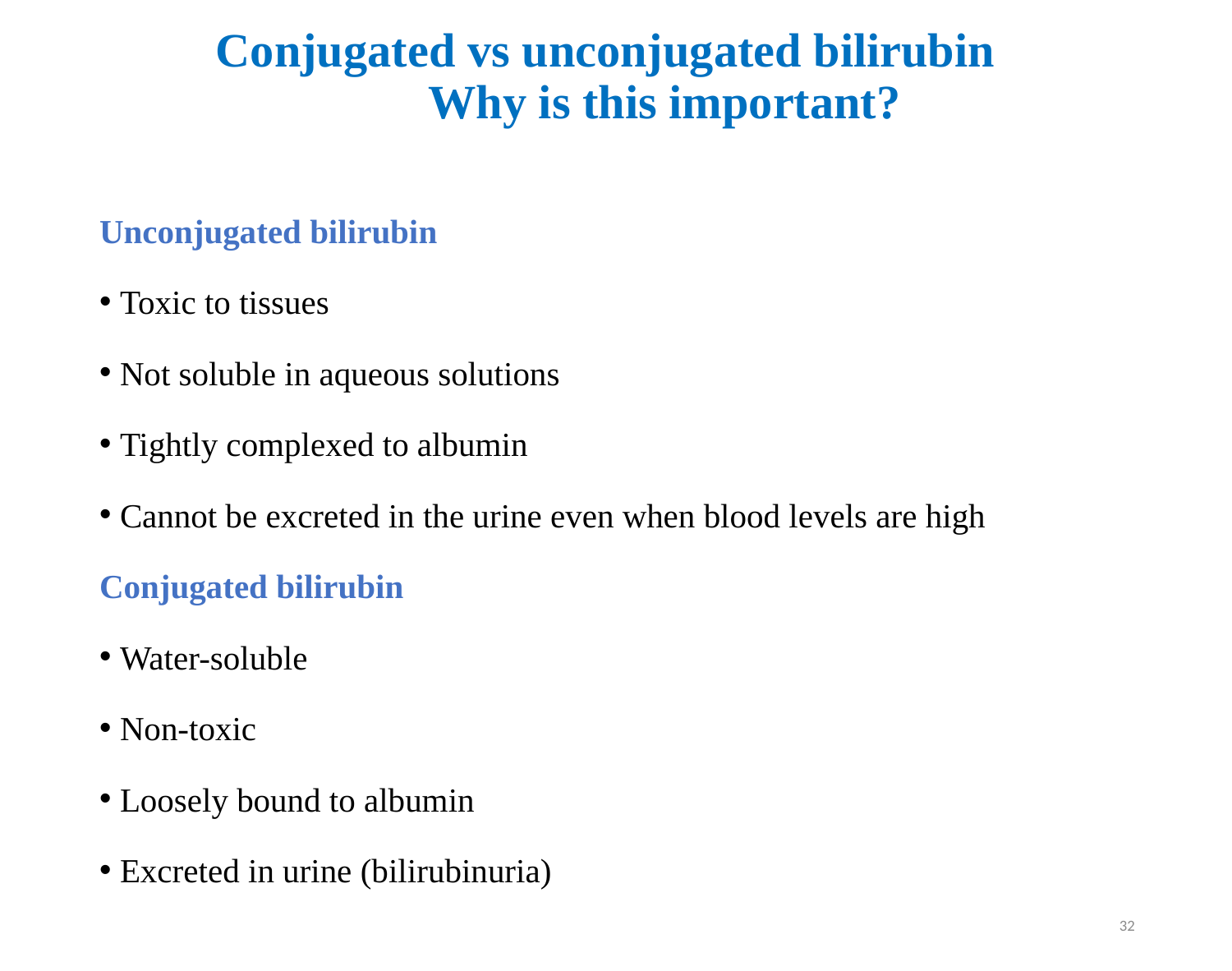

# Conjugated vs unconjugated bilirubin Why is this important?
Unconjugated bilirubin
Toxic to tissues
Not soluble in aqueous solutions
Tightly complexed to albumin
Cannot be excreted in the urine even when blood levels are high
Conjugated bilirubin
Water-soluble
Non-toxic
Loosely bound to albumin
Excreted in urine (bilirubinuria)
32